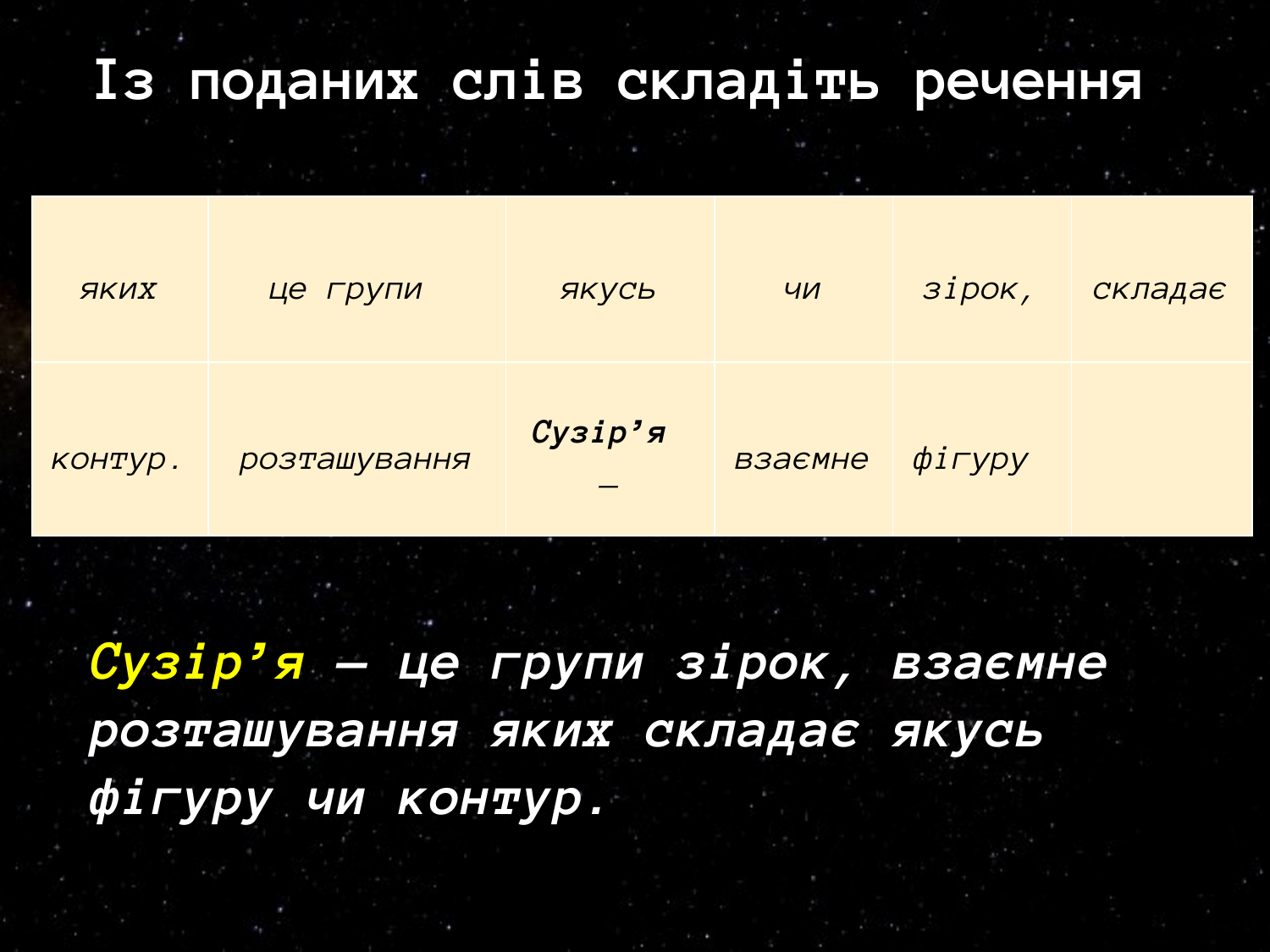

Із поданих слів складіть речення
| яких | це групи | якусь | чи | зірок, | складає |
| --- | --- | --- | --- | --- | --- |
| контур. | розташування | Сузір’я — | взаємне | фігуру |  |
Сузір’я — це групи зірок, взаємне розташування яких складає якусь фігуру чи контур.